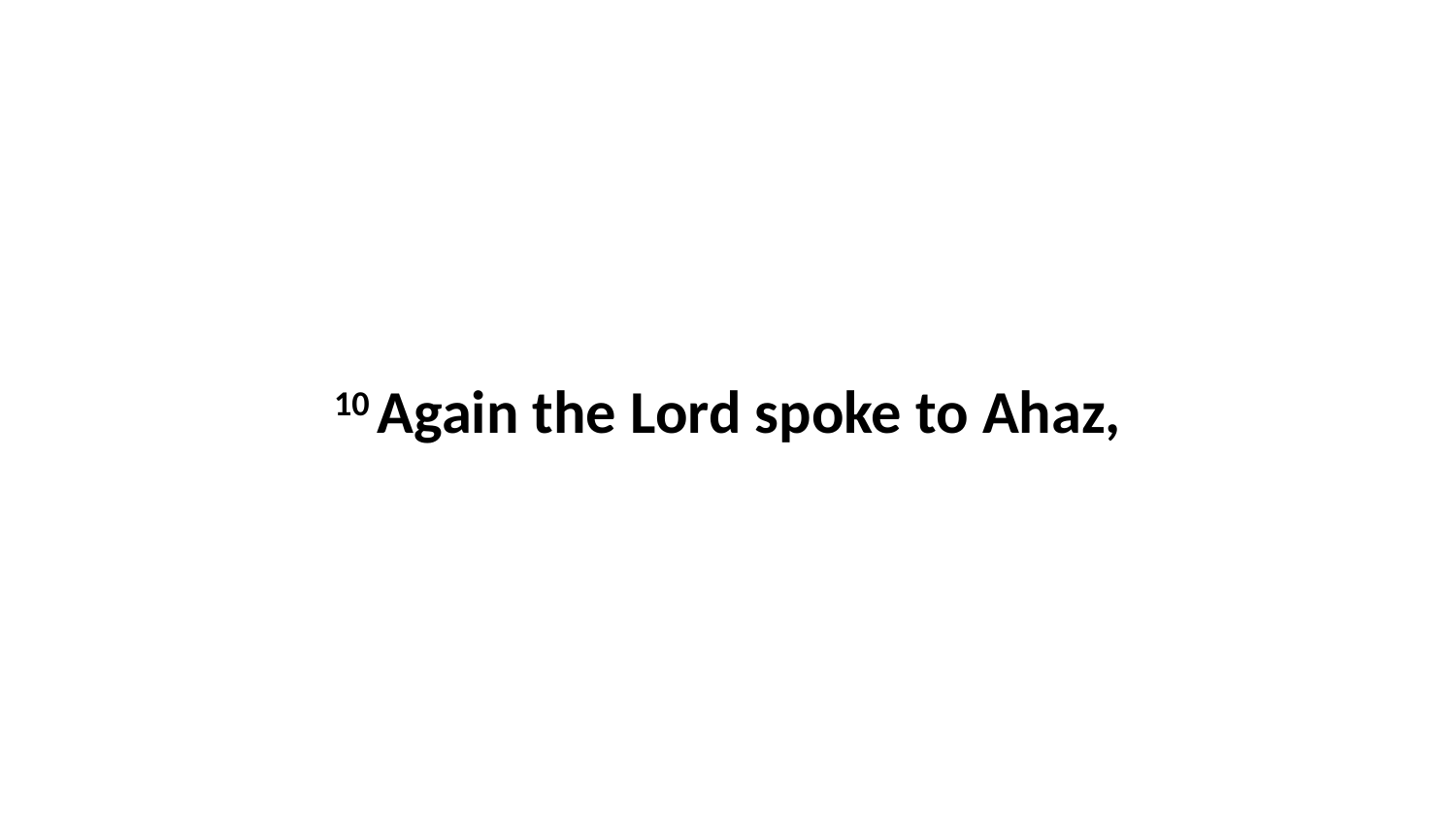

10 Again the Lord spoke to Ahaz,